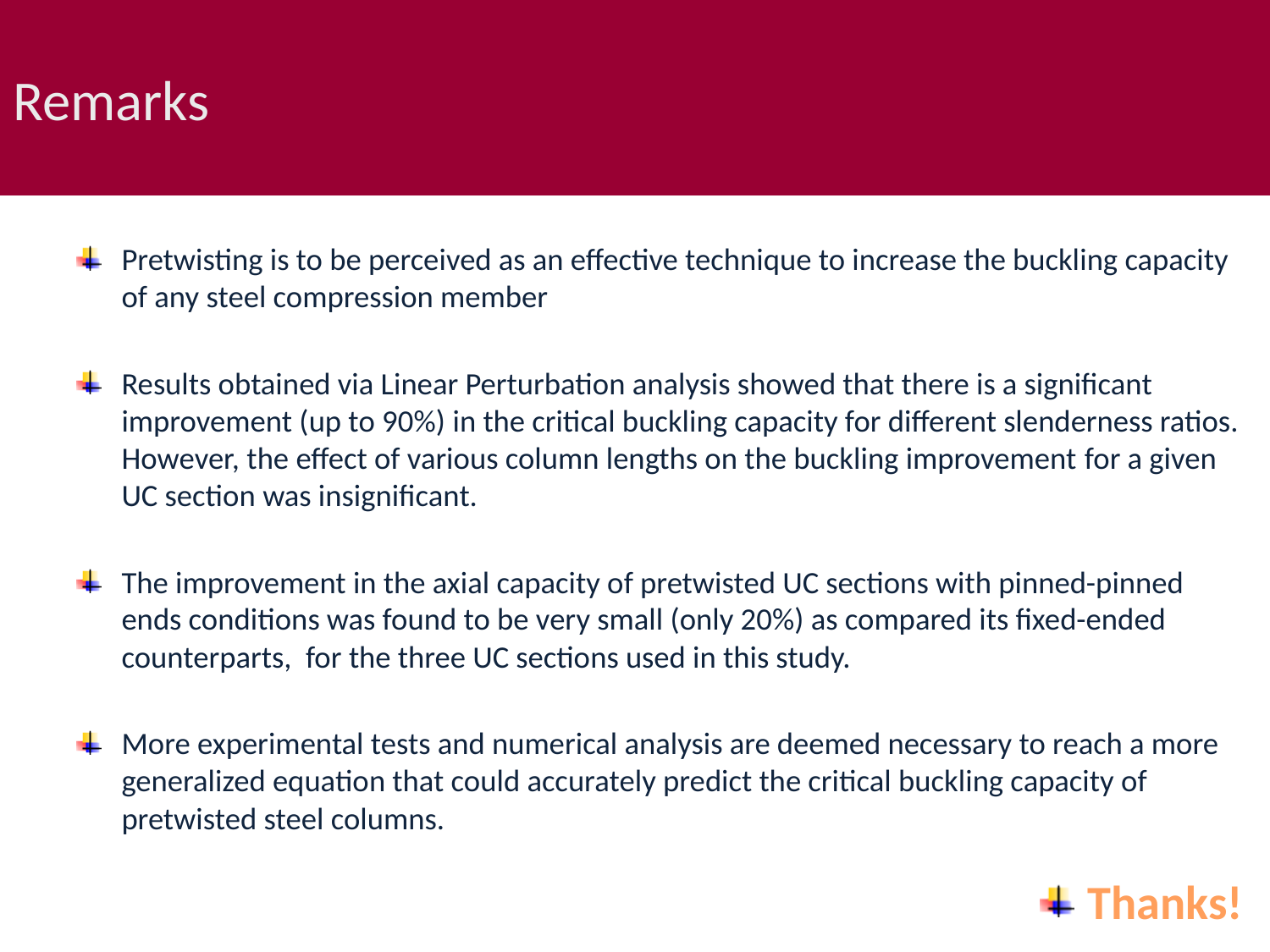

# Remarks
Pretwisting is to be perceived as an effective technique to increase the buckling capacity  of any steel compression member

Results obtained via Linear Perturbation analysis showed that there is a significant improvement (up to 90%) in the critical buckling capacity for different slenderness ratios. However, the effect of various column lengths on the buckling improvement for a given UC section was insignificant.

The improvement in the axial capacity of pretwisted UC sections with pinned-pinned ends conditions was found to be very small (only 20%) as compared its fixed-ended counterparts,  for the three UC sections used in this study.

More experimental tests and numerical analysis are deemed necessary to reach a more generalized equation that could accurately predict the critical buckling capacity of pretwisted steel columns.
Thanks!